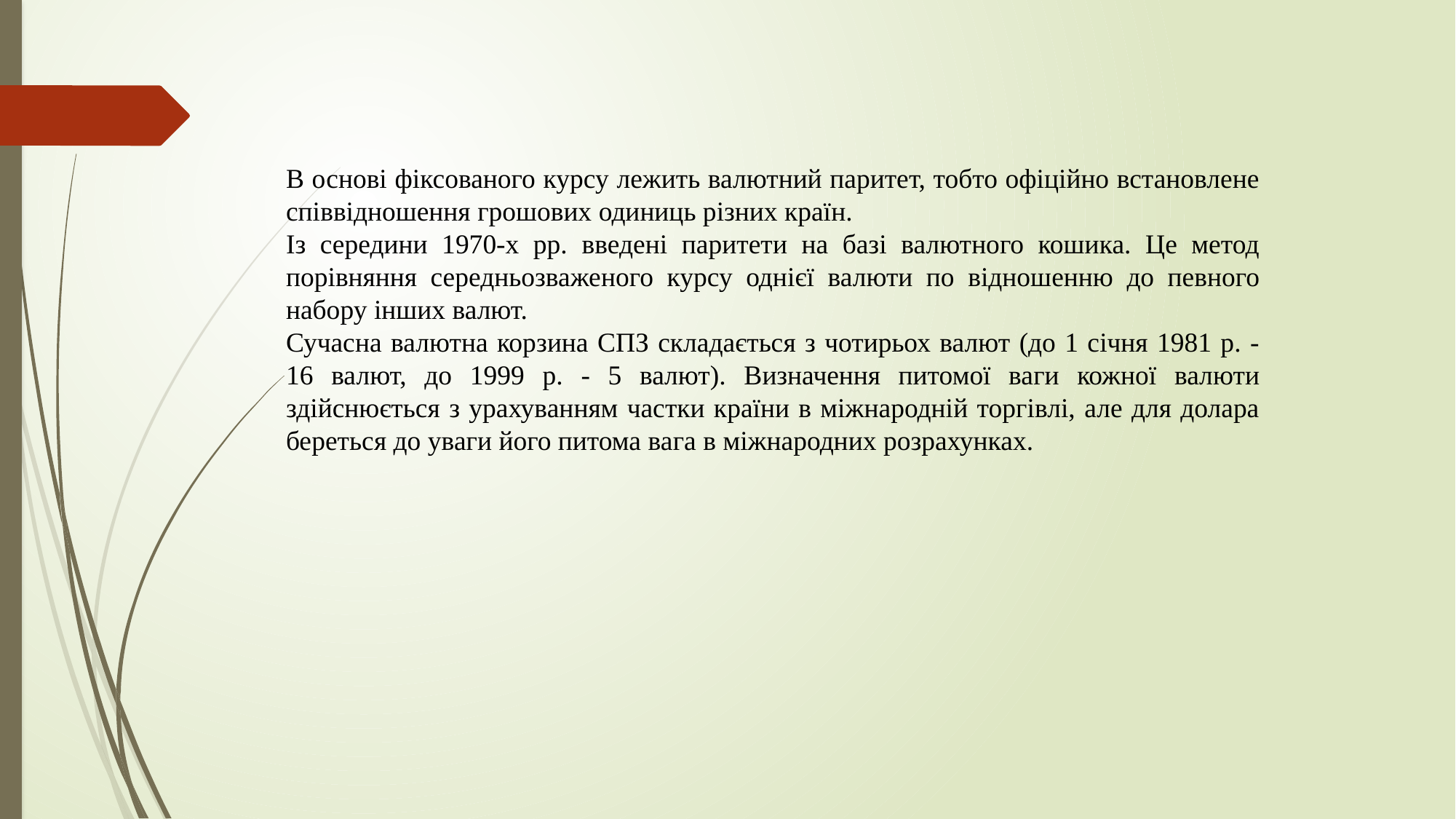

В основі фіксованого курсу лежить валютний паритет, тобто офіційно встановлене співвідношення грошових одиниць різних країн.
Із середини 1970-х рр. введені паритети на базі валютного кошика. Це метод порівняння середньозваженого курсу однієї валюти по відношенню до певного набору інших валют.
Сучасна валютна корзина СПЗ складається з чотирьох валют (до 1 січня 1981 р. - 16 валют, до 1999 р. - 5 валют). Визначення питомої ваги кожної валюти здійснюється з урахуванням частки країни в міжнародній торгівлі, але для долара береться до уваги його питома вага в міжнародних розрахунках.